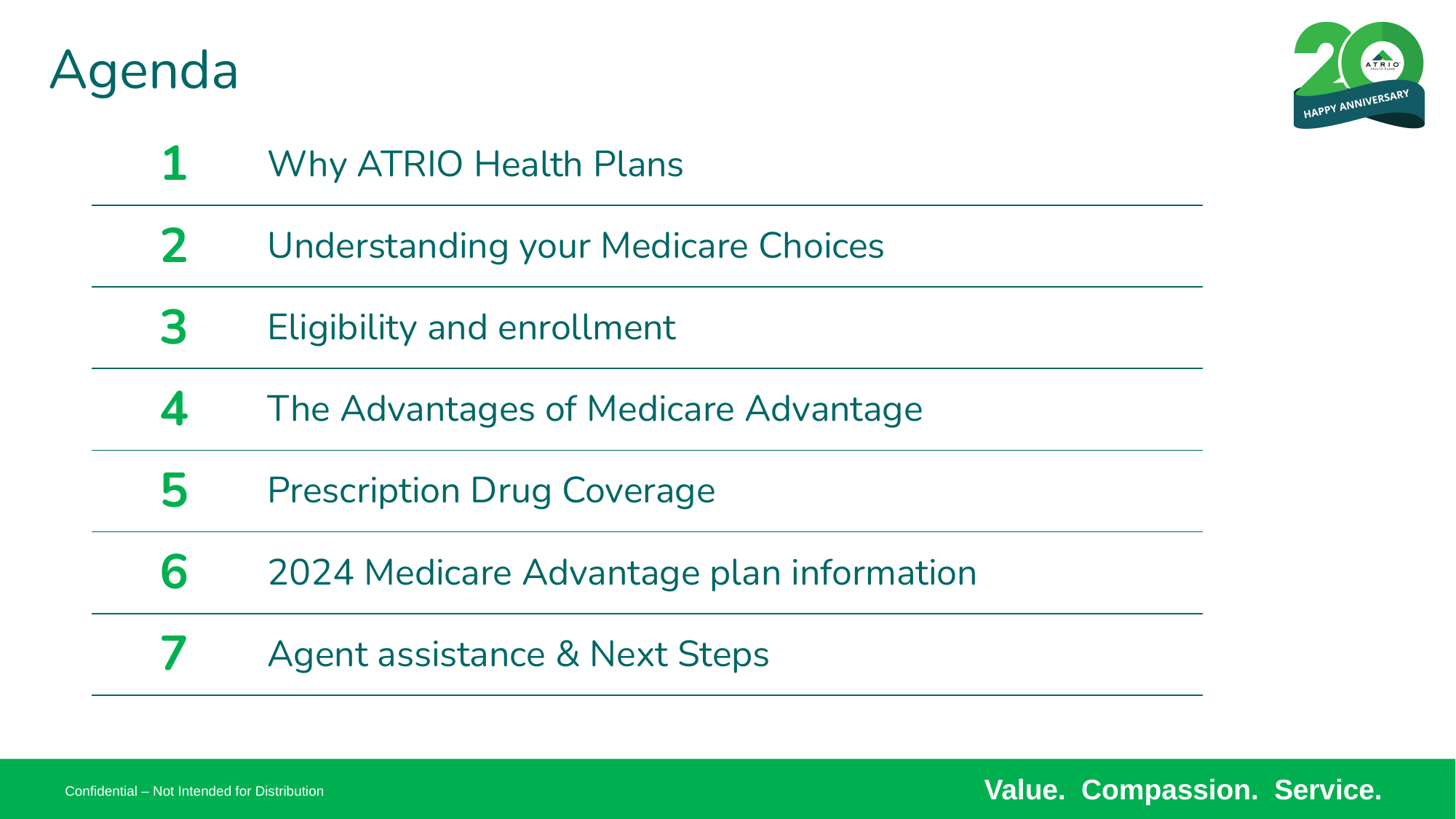

# Agenda
| 1 | Why ATRIO Health Plans |
| --- | --- |
| 2 | Understanding your Medicare Choices |
| 3 | Eligibility and enrollment |
| 4 | The Advantages of Medicare Advantage |
| 5 | Prescription Drug Coverage |
| 6 | 2024 Medicare Advantage plan information |
| 7 | Agent assistance & Next Steps |